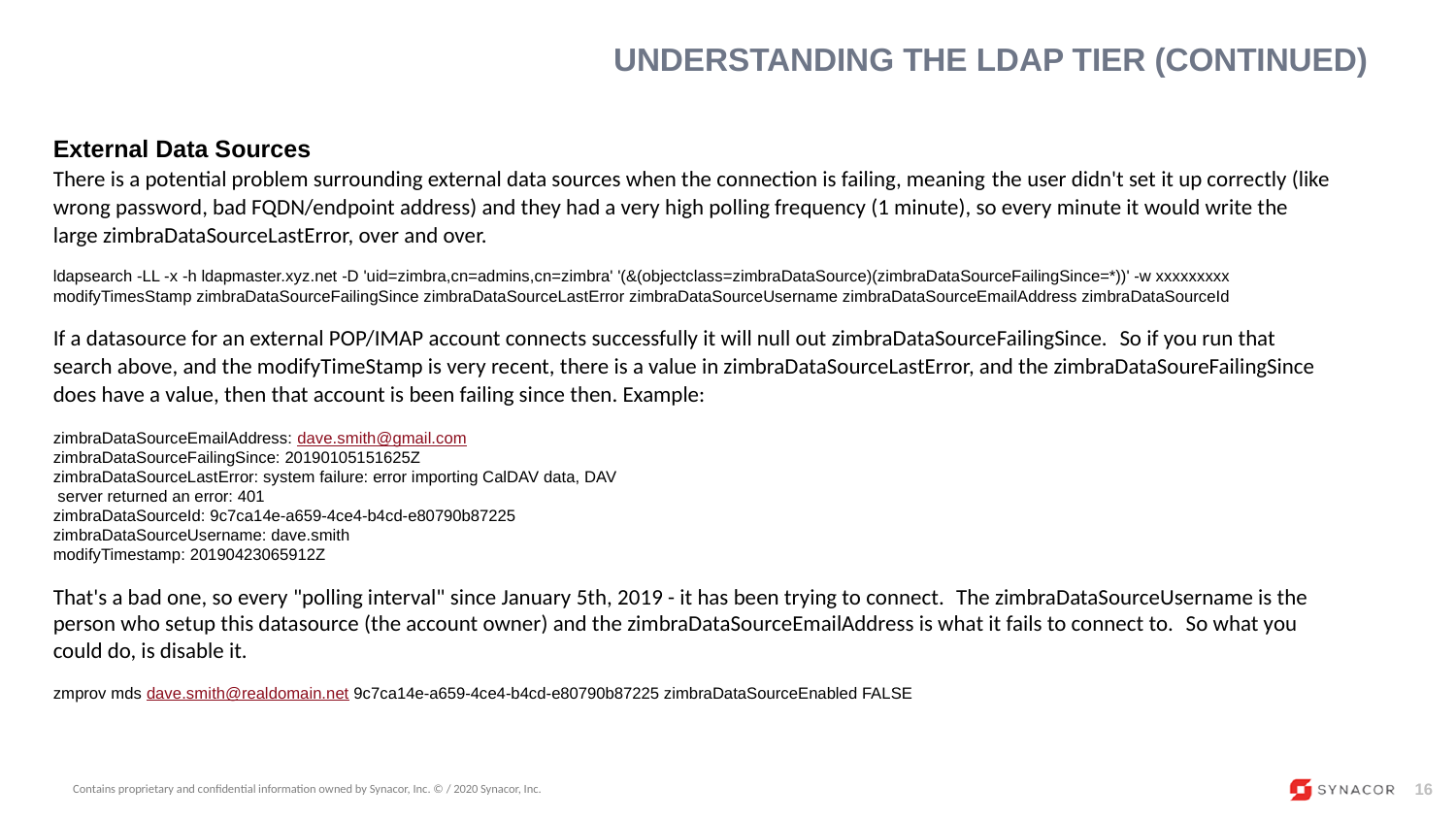

# Understanding the LDAP Tier (Continued)
External Data Sources
There is a potential problem surrounding external data sources when the connection is failing, meaning the user didn't set it up correctly (like wrong password, bad FQDN/endpoint address) and they had a very high polling frequency (1 minute), so every minute it would write the large zimbraDataSourceLastError, over and over.
ldapsearch -LL -x -h ldapmaster.xyz.net -D 'uid=zimbra,cn=admins,cn=zimbra' '(&(objectclass=zimbraDataSource)(zimbraDataSourceFailingSince=*))' -w xxxxxxxxx modifyTimesStamp zimbraDataSourceFailingSince zimbraDataSourceLastError zimbraDataSourceUsername zimbraDataSourceEmailAddress zimbraDataSourceId
If a datasource for an external POP/IMAP account connects successfully it will null out zimbraDataSourceFailingSince.  So if you run that search above, and the modifyTimeStamp is very recent, there is a value in zimbraDataSourceLastError, and the zimbraDataSoureFailingSince does have a value, then that account is been failing since then. Example:

zimbraDataSourceEmailAddress: dave.smith@gmail.com
zimbraDataSourceFailingSince: 20190105151625Z
zimbraDataSourceLastError: system failure: error importing CalDAV data, DAV
 server returned an error: 401
zimbraDataSourceId: 9c7ca14e-a659-4ce4-b4cd-e80790b87225
zimbraDataSourceUsername: dave.smith
modifyTimestamp: 20190423065912Z

That's a bad one, so every "polling interval" since January 5th, 2019 - it has been trying to connect.  The zimbraDataSourceUsername is the person who setup this datasource (the account owner) and the zimbraDataSourceEmailAddress is what it fails to connect to.  So what you could do, is disable it.
zmprov mds dave.smith@realdomain.net 9c7ca14e-a659-4ce4-b4cd-e80790b87225 zimbraDataSourceEnabled FALSE